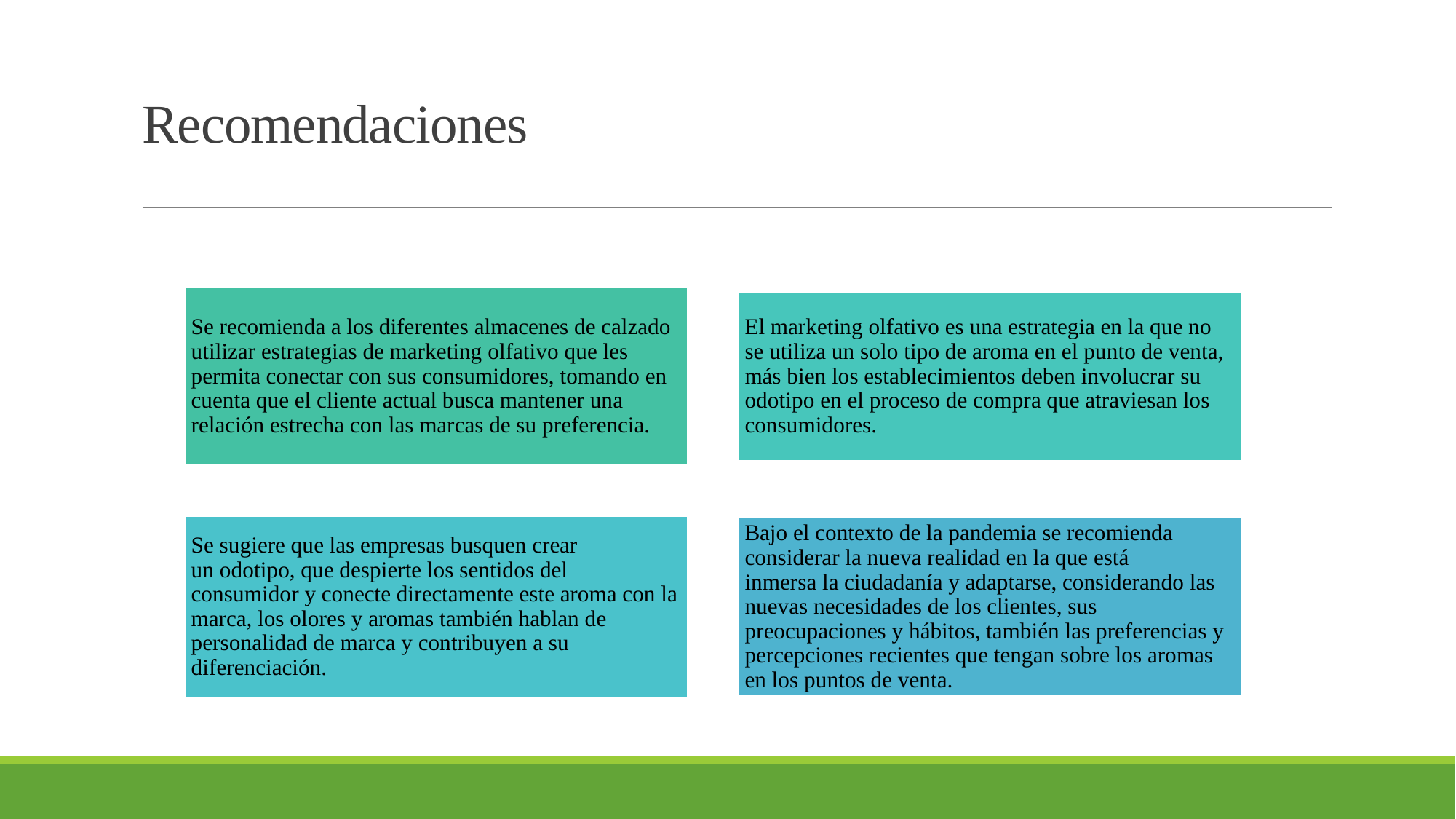

# Recomendaciones
Se recomienda a los diferentes almacenes de calzado utilizar estrategias de marketing olfativo que les permita conectar con sus consumidores, tomando en cuenta que el cliente actual busca mantener una relación estrecha con las marcas de su preferencia.
El marketing olfativo es una estrategia en la que no se utiliza un solo tipo de aroma en el punto de venta, más bien los establecimientos deben involucrar su odotipo en el proceso de compra que atraviesan los consumidores.
Se sugiere que las empresas busquen crear un odotipo, que despierte los sentidos del consumidor y conecte directamente este aroma con la marca, los olores y aromas también hablan de personalidad de marca y contribuyen a su diferenciación.
Bajo el contexto de la pandemia se recomienda considerar la nueva realidad en la que está inmersa la ciudadanía y adaptarse, considerando las nuevas necesidades de los clientes, sus preocupaciones y hábitos, también las preferencias y percepciones recientes que tengan sobre los aromas en los puntos de venta.